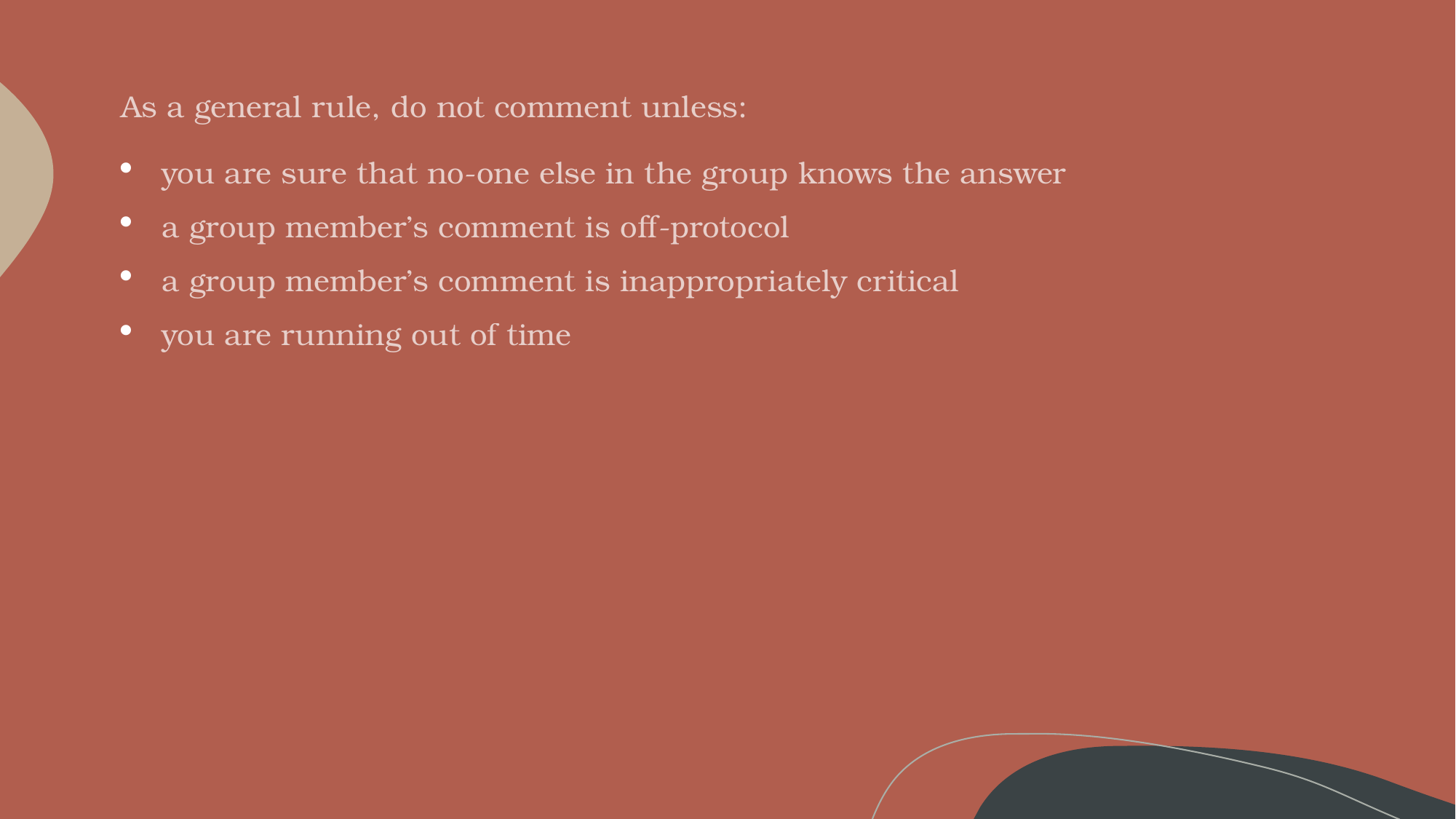

As a general rule, do not comment unless:
you are sure that no-one else in the group knows the answer
a group member’s comment is off-protocol
a group member’s comment is inappropriately critical
you are running out of time